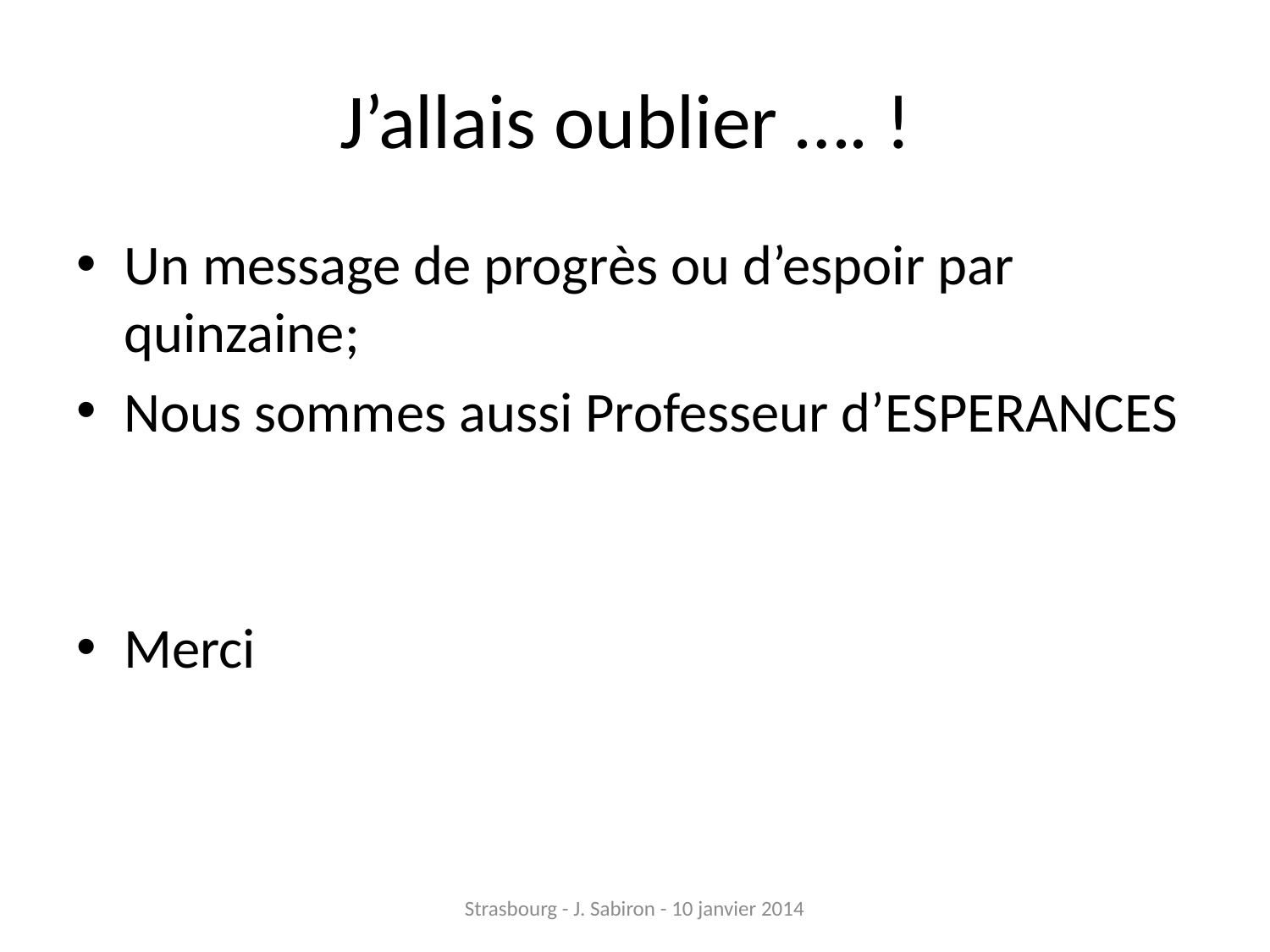

# J’allais oublier …. !
Un message de progrès ou d’espoir par quinzaine;
Nous sommes aussi Professeur d’ESPERANCES

Merci
Strasbourg - J. Sabiron - 10 janvier 2014